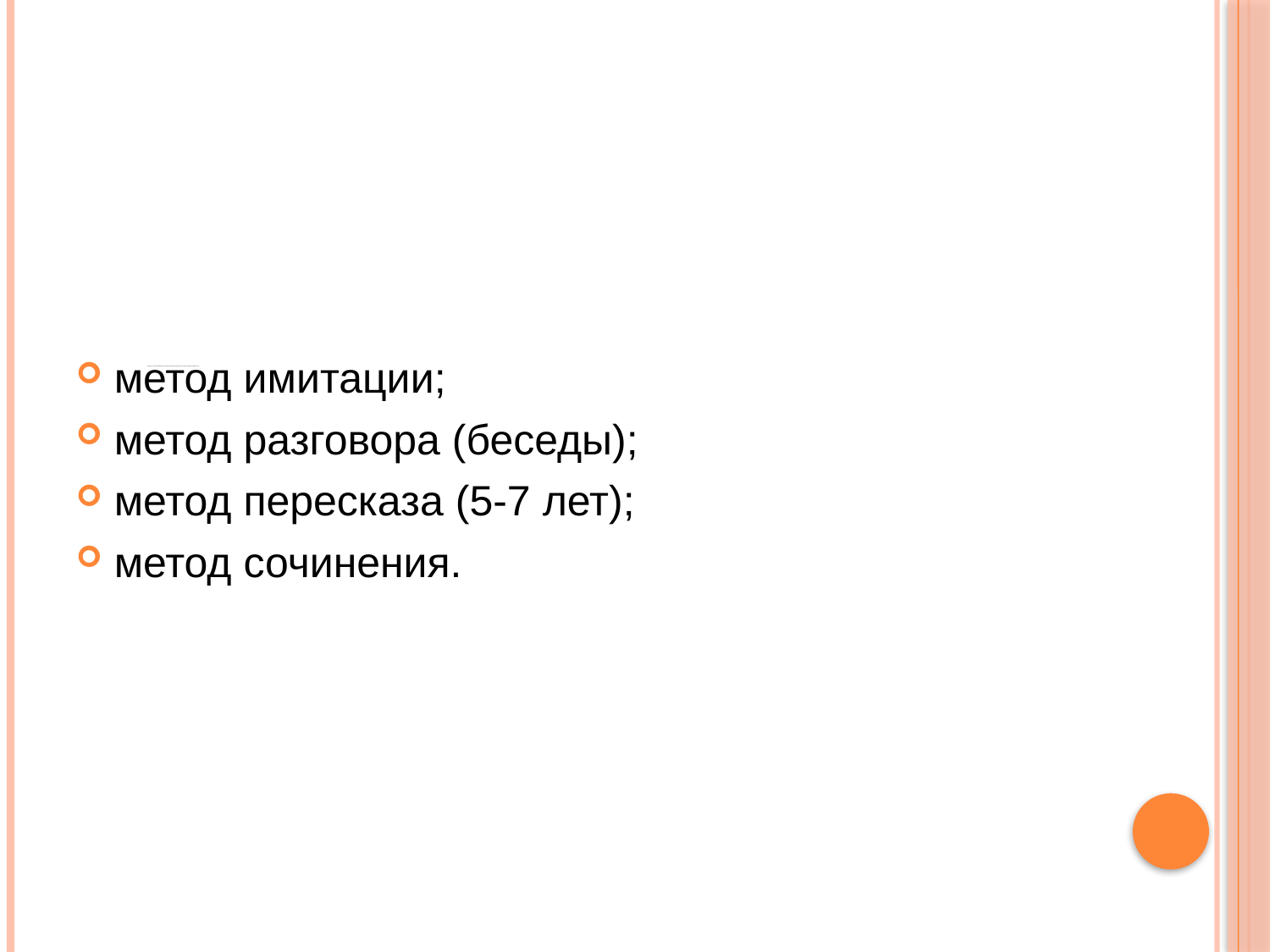

# Методы, используемые в работе(все методы реализуются при помощи приёма игр):

метод имитации;
метод разговора (беседы);
метод пересказа (5-7 лет);
метод сочинения.